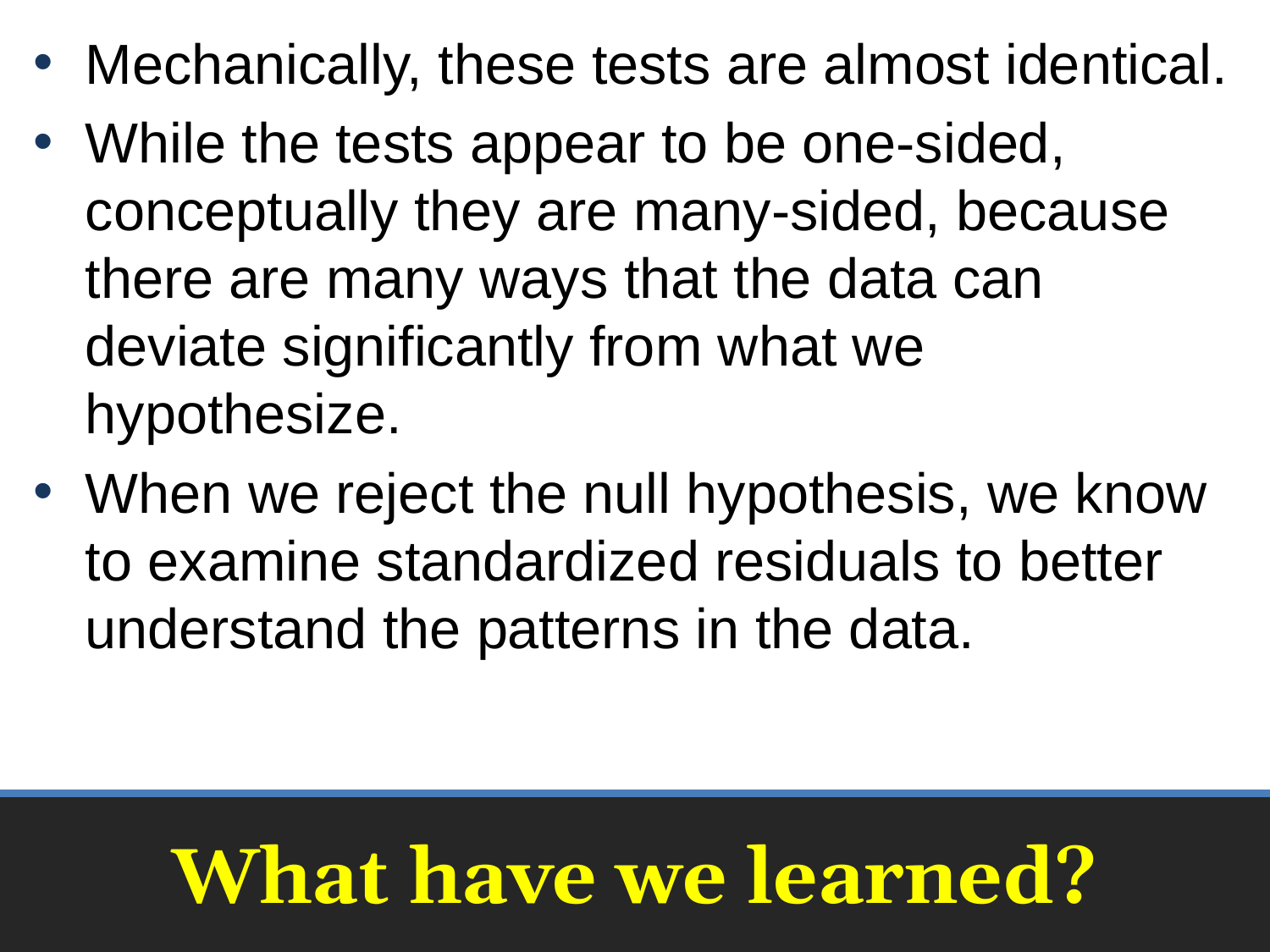

Mechanically, these tests are almost identical.
While the tests appear to be one-sided, conceptually they are many-sided, because there are many ways that the data can deviate significantly from what we hypothesize.
When we reject the null hypothesis, we know to examine standardized residuals to better understand the patterns in the data.
# What have we learned?